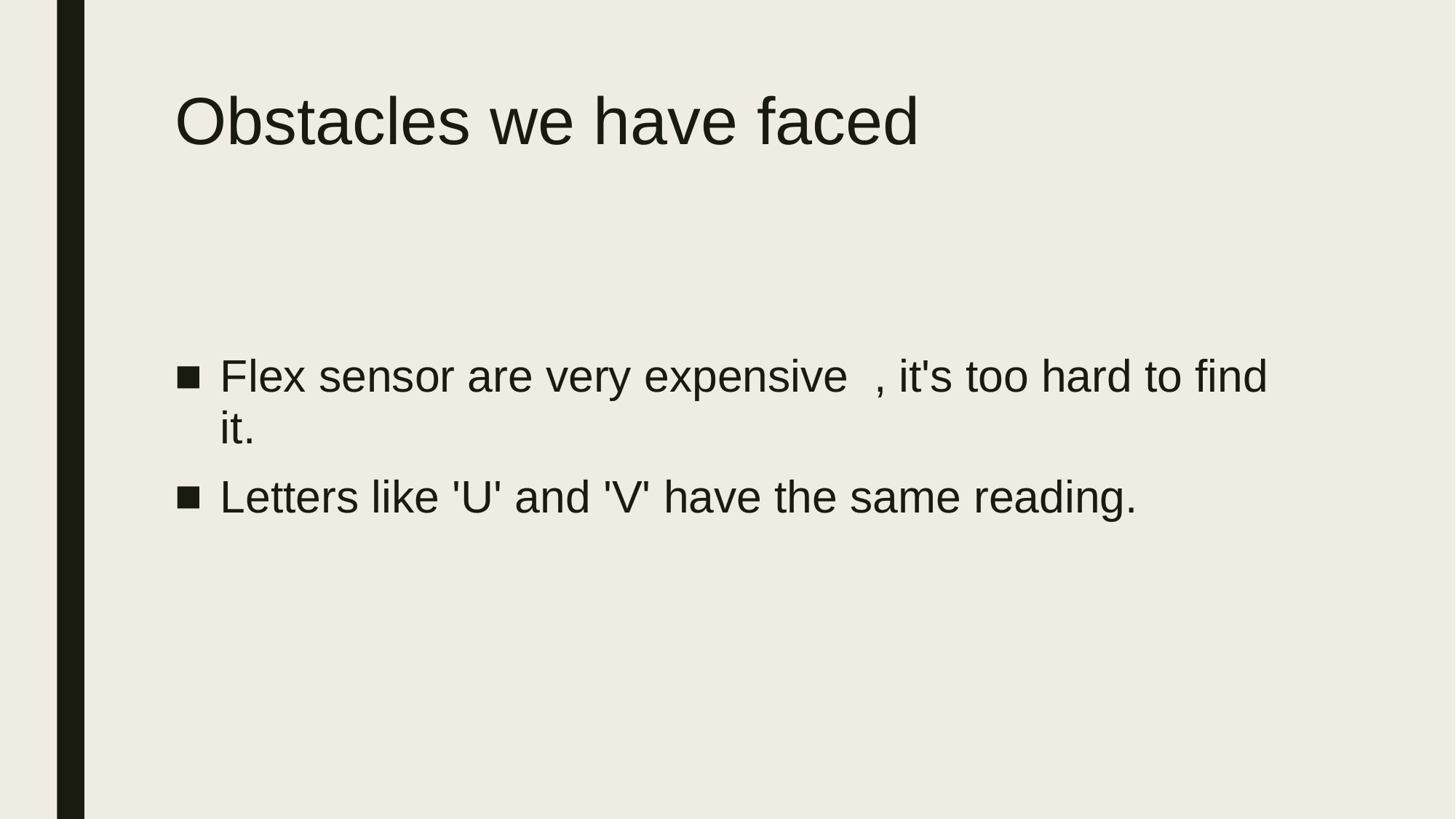

# Obstacles we have faced

Flex sensor are very expensive  , it's too hard to find it.
Letters like 'U' and 'V' have the same reading.